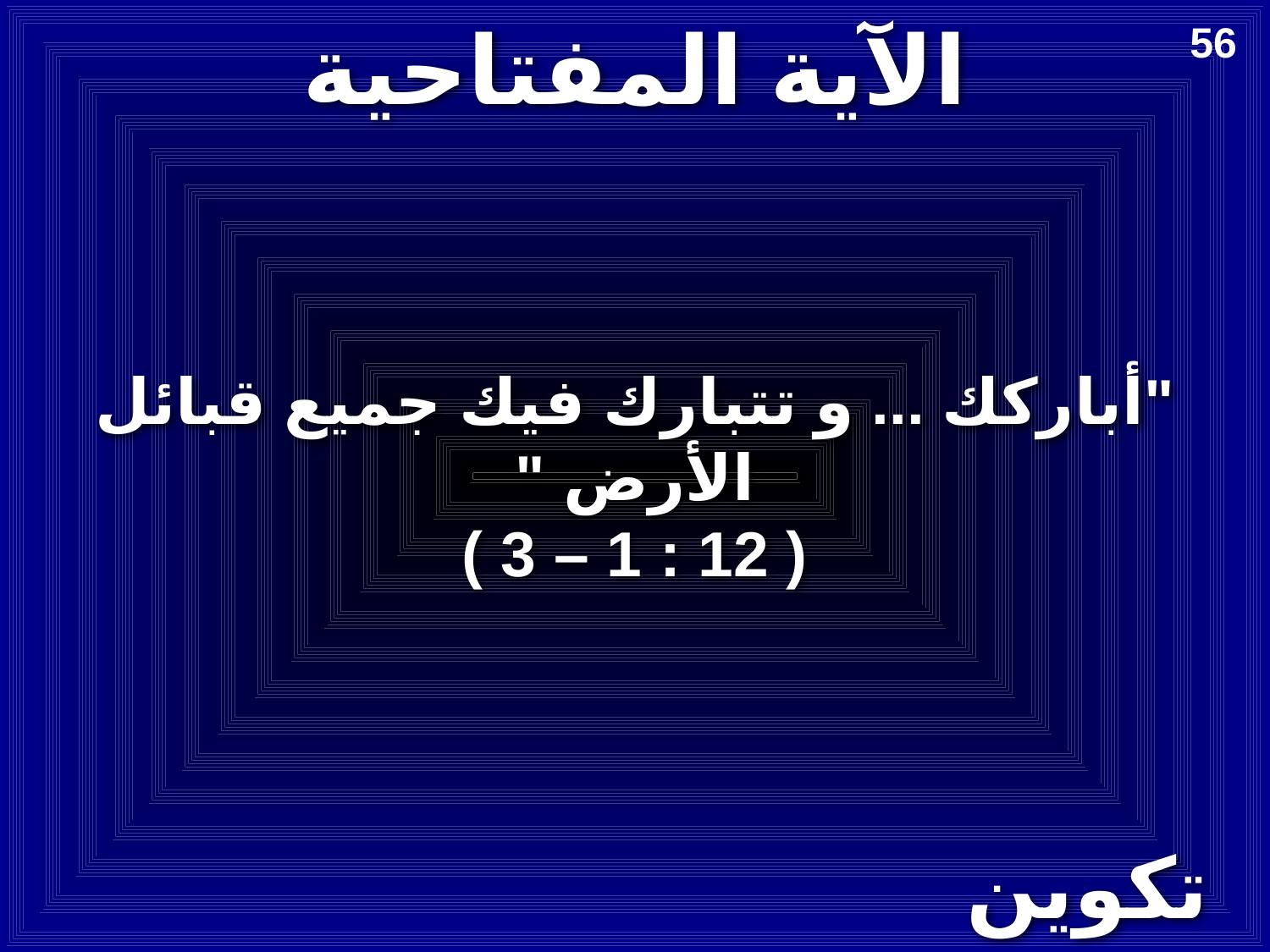

# الآية المفتاحية
56
"أباركك ... و تتبارك فيك جميع قبائل الأرض "
( 12 : 1 – 3 )
تكوين